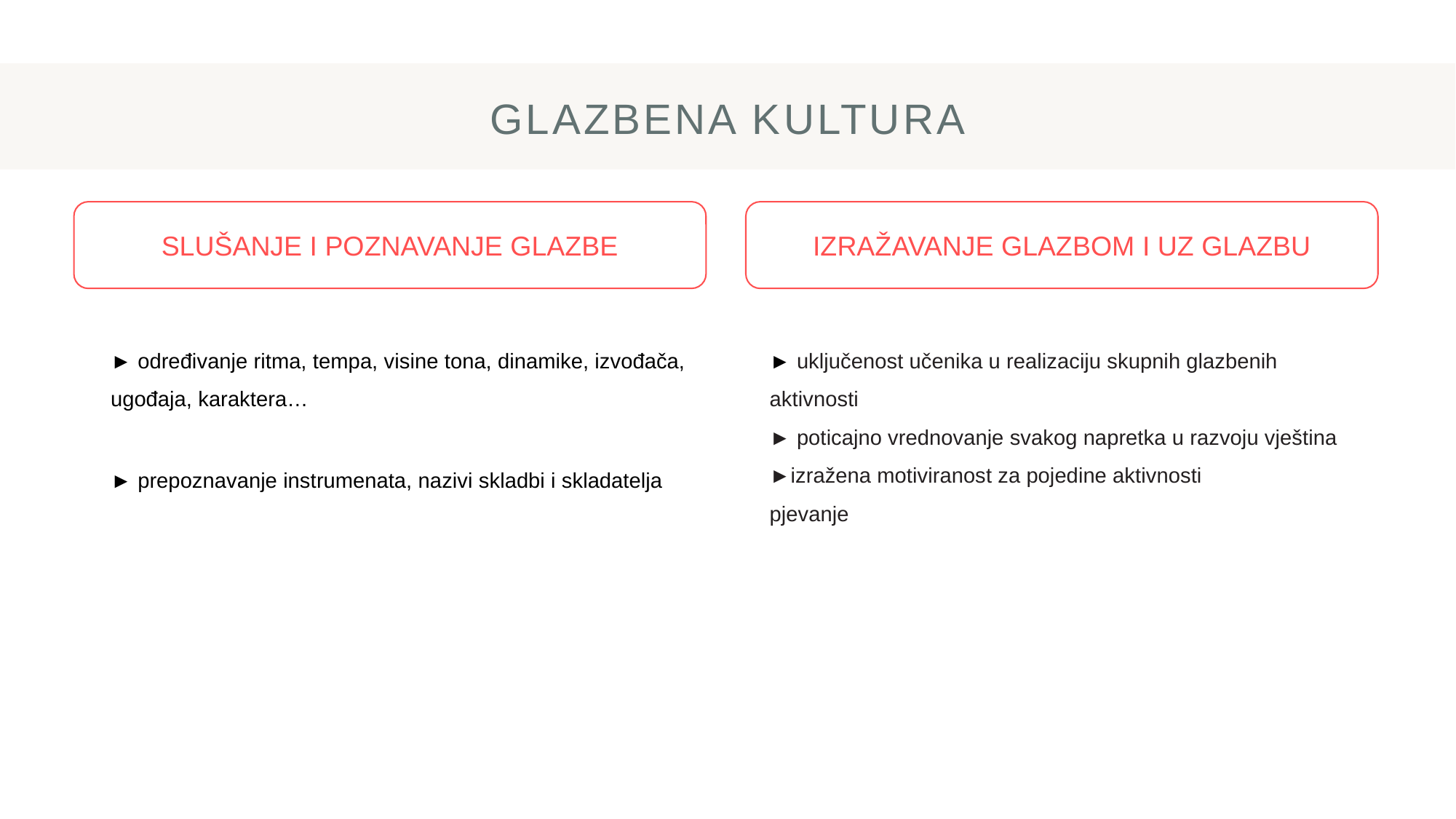

# GLAZBENA KULTURA
SLUŠANJE I POZNAVANJE GLAZBE
IZRAŽAVANJE GLAZBOM I UZ GLAZBU
► određivanje ritma, tempa, visine tona, dinamike, izvođača, ugođaja, karaktera…
► uključenost učenika u realizaciju skupnih glazbenih aktivnosti
► poticajno vrednovanje svakog napretka u razvoju vještina
►izražena motiviranost za pojedine aktivnosti
pjevanje
► prepoznavanje instrumenata, nazivi skladbi i skladatelja